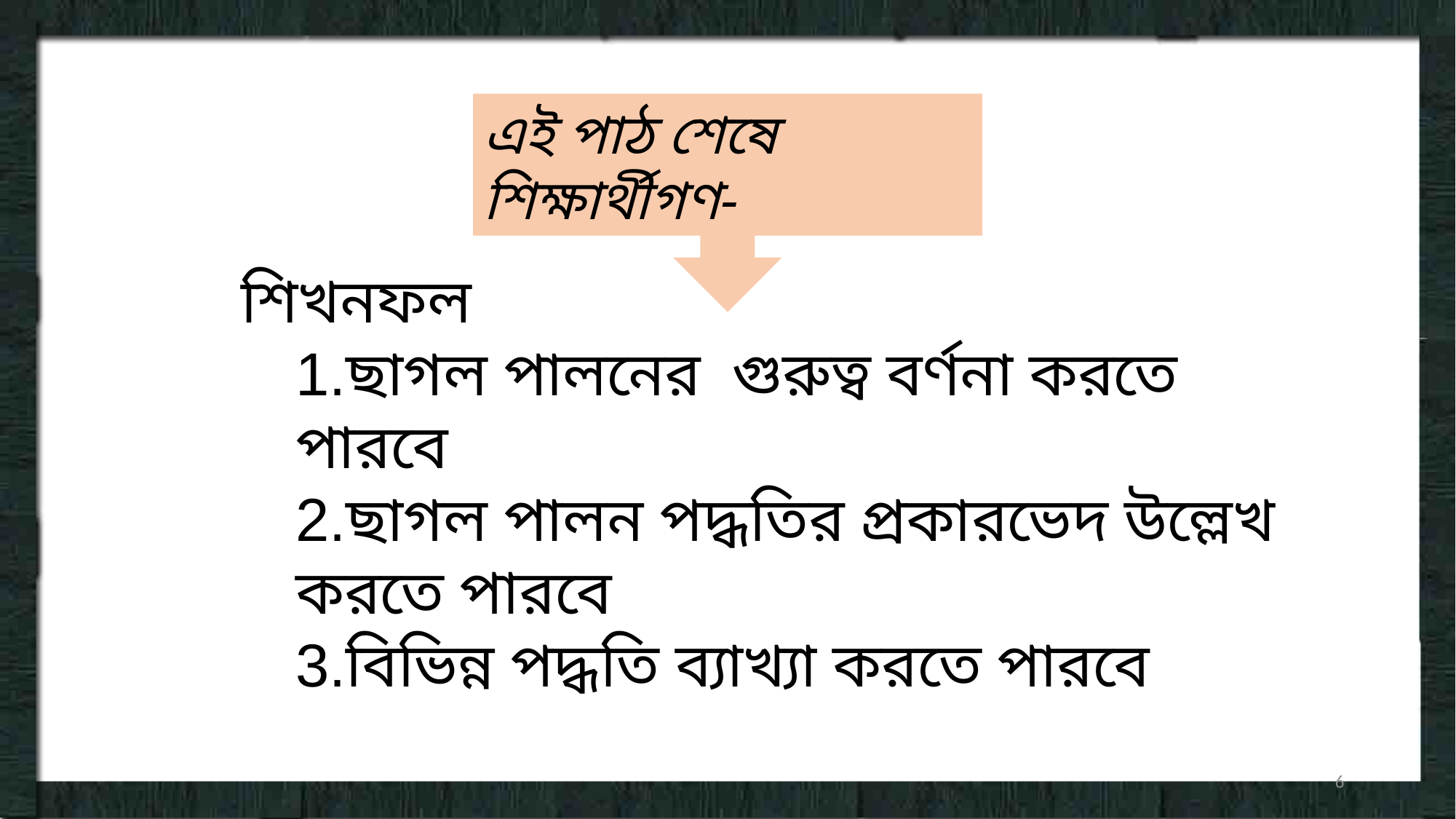

এই পাঠ শেষে শিক্ষার্থীগণ-
শিখনফল
1.ছাগল পালনের  গুরুত্ব বর্ণনা করতে পারবে
2.ছাগল পালন পদ্ধতির প্রকারভেদ উল্লেখ করতে পারবে
3.বিভিন্ন পদ্ধতি ব্যাখ্যা করতে পারবে
6